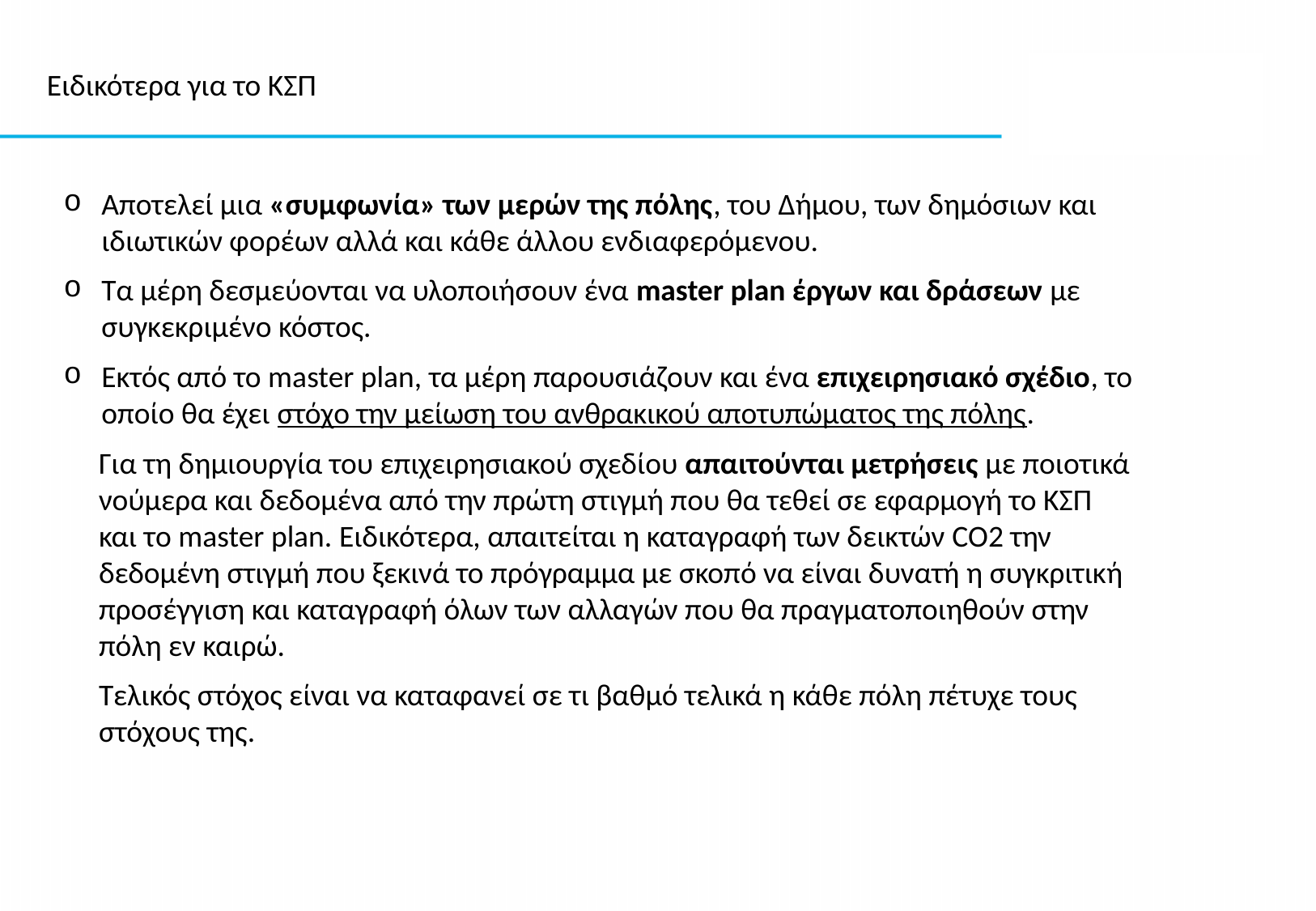

Ειδικότερα για το ΚΣΠ
Αποτελεί μια «συμφωνία» των μερών της πόλης, του Δήμου, των δημόσιων και ιδιωτικών φορέων αλλά και κάθε άλλου ενδιαφερόμενου.
Τα μέρη δεσμεύονται να υλοποιήσουν ένα master plan έργων και δράσεων με συγκεκριμένο κόστος.
Εκτός από το master plan, τα μέρη παρουσιάζουν και ένα επιχειρησιακό σχέδιο, το οποίο θα έχει στόχο την μείωση του ανθρακικού αποτυπώματος της πόλης.
Για τη δημιουργία του επιχειρησιακού σχεδίου απαιτούνται μετρήσεις με ποιοτικά νούμερα και δεδομένα από την πρώτη στιγμή που θα τεθεί σε εφαρμογή το ΚΣΠ και το master plan. Ειδικότερα, απαιτείται η καταγραφή των δεικτών CO2 την δεδομένη στιγμή που ξεκινά το πρόγραμμα με σκοπό να είναι δυνατή η συγκριτική προσέγγιση και καταγραφή όλων των αλλαγών που θα πραγματοποιηθούν στην πόλη εν καιρώ.
Τελικός στόχος είναι να καταφανεί σε τι βαθμό τελικά η κάθε πόλη πέτυχε τους στόχους της.